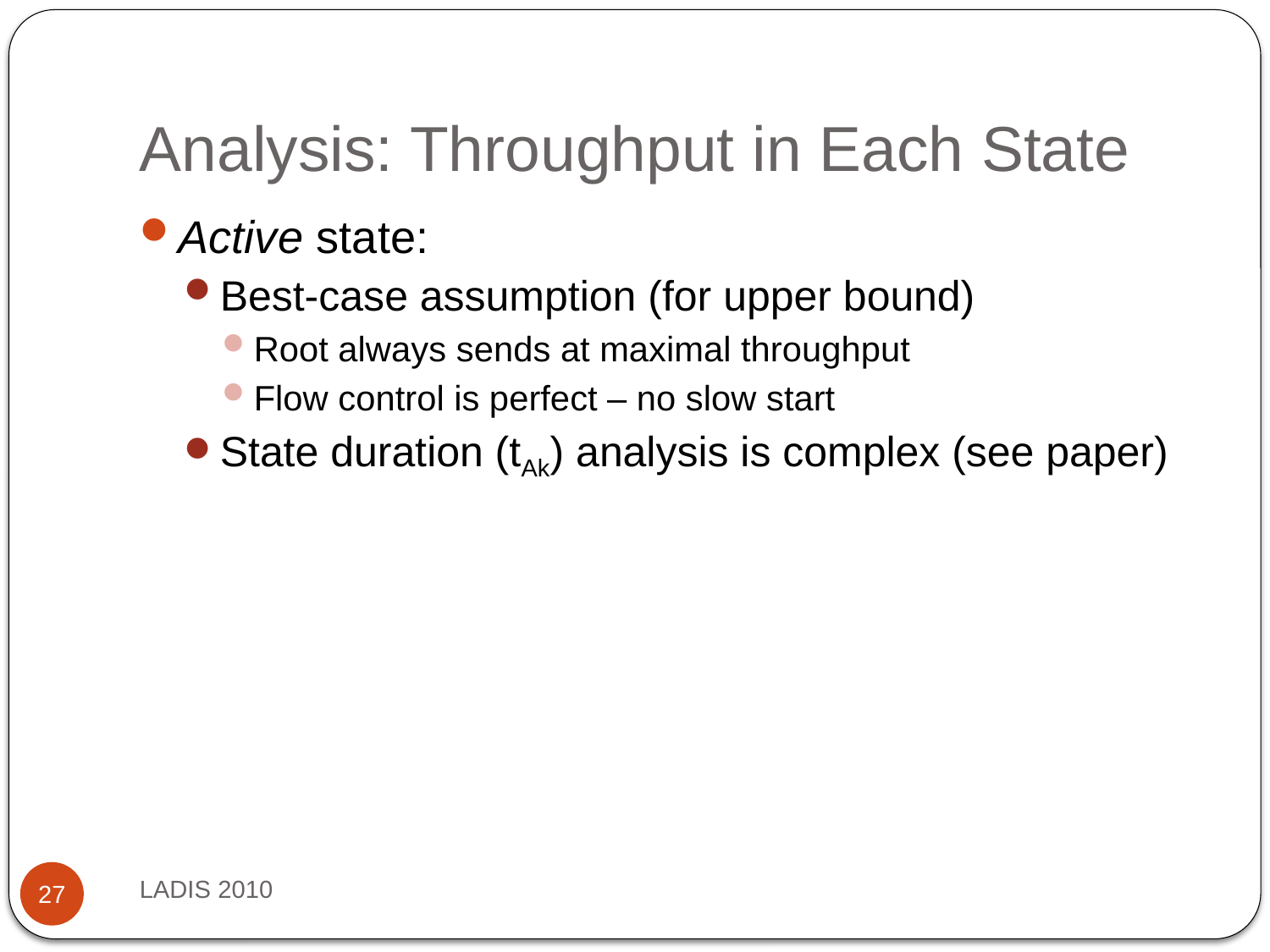

# Analysis: Throughput in Each State
Active state:
Best-case assumption (for upper bound)
Root always sends at maximal throughput
Flow control is perfect – no slow start
State duration (tAk) analysis is complex (see paper)

LADIS 2010
27